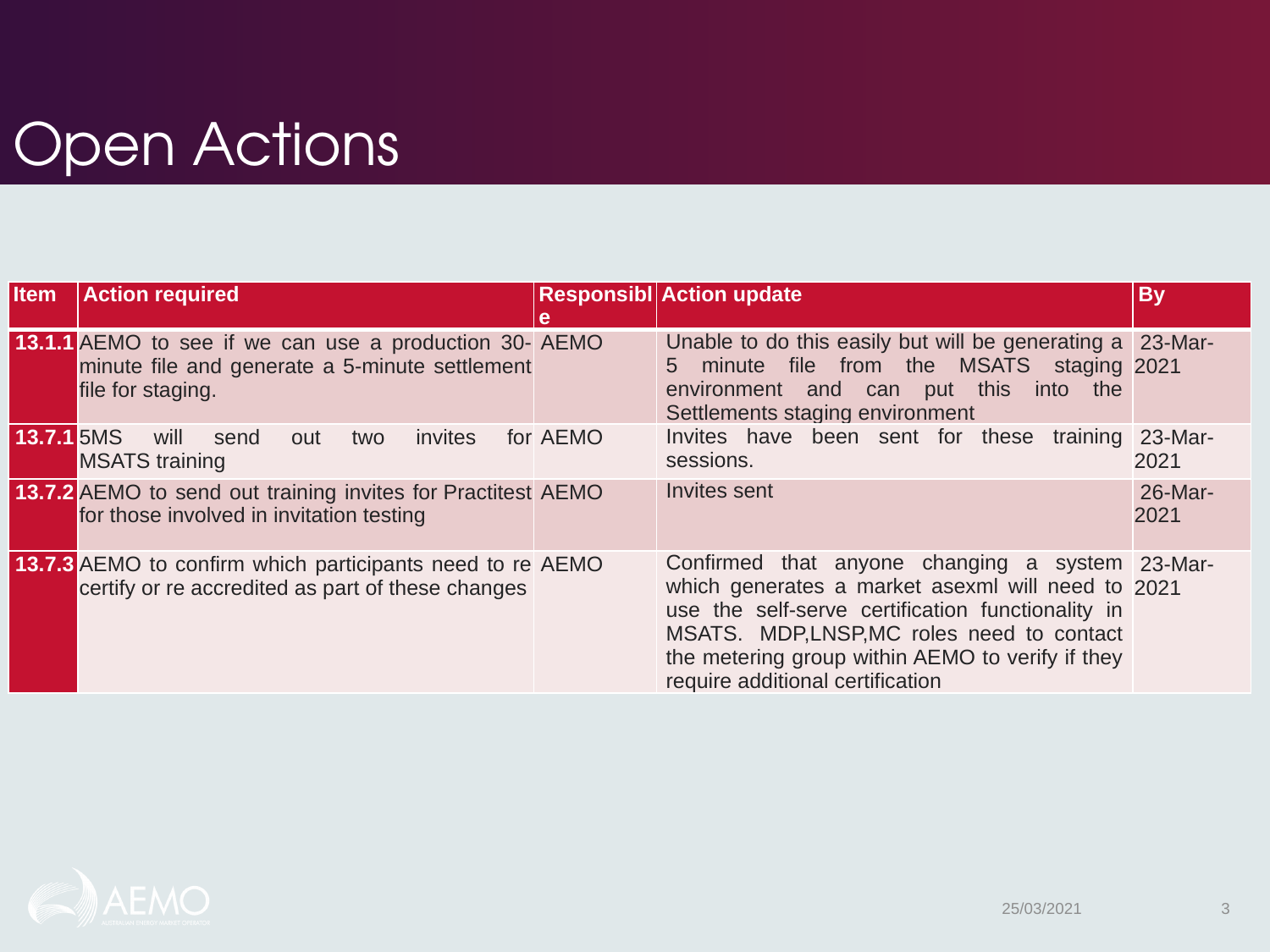

# Open Actions
| Item | Action required | Responsible | Action update | By |
| --- | --- | --- | --- | --- |
| 13.1.1 | AEMO to see if we can use a production 30-minute file and generate a 5-minute settlement file for staging. | AEMO | Unable to do this easily but will be generating a 5 minute file from the MSATS staging environment and can put this into the Settlements staging environment | 23-Mar-2021 |
| 13.7.1 | 5MS will send out two invites for MSATS training | AEMO | Invites have been sent for these training sessions. | 23-Mar-2021 |
| 13.7.2 | AEMO to send out training invites for Practitest for those involved in invitation testing | AEMO | Invites sent | 26-Mar-2021 |
| 13.7.3 | AEMO to confirm which participants need to re certify or re accredited as part of these changes | AEMO | Confirmed that anyone changing a system which generates a market asexml will need to use the self-serve certification functionality in MSATS.  MDP,LNSP,MC roles need to contact the metering group within AEMO to verify if they require additional certification | 23-Mar-2021 |
25/03/2021
3